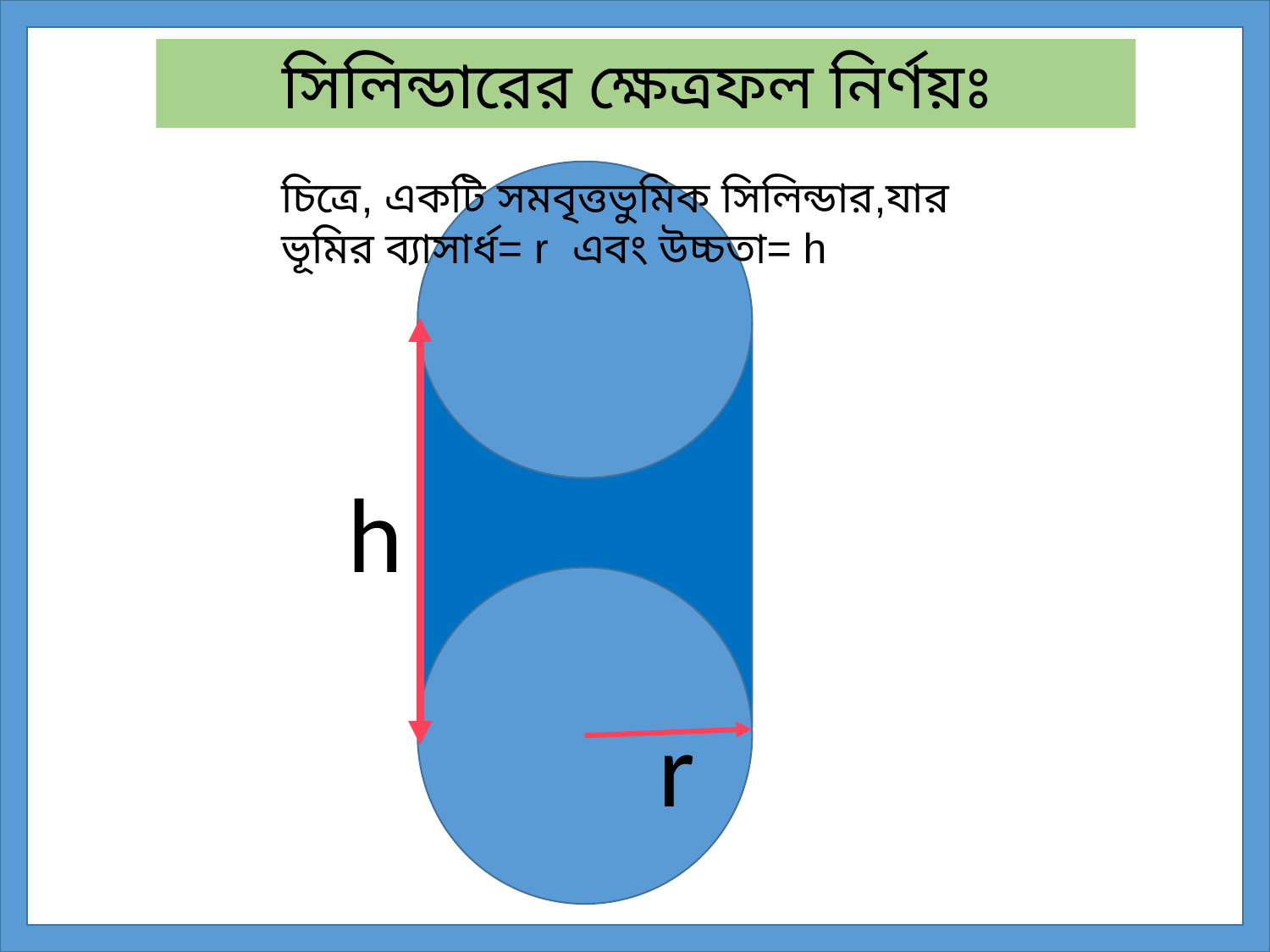

সিলিন্ডারের ক্ষেত্রফল নির্ণয়ঃ

চিত্রে, একটি সমবৃত্তভুমিক সিলিন্ডার,যার ভূমির ব্যাসার্ধ= r  এবং উচ্চতা= h

h

r